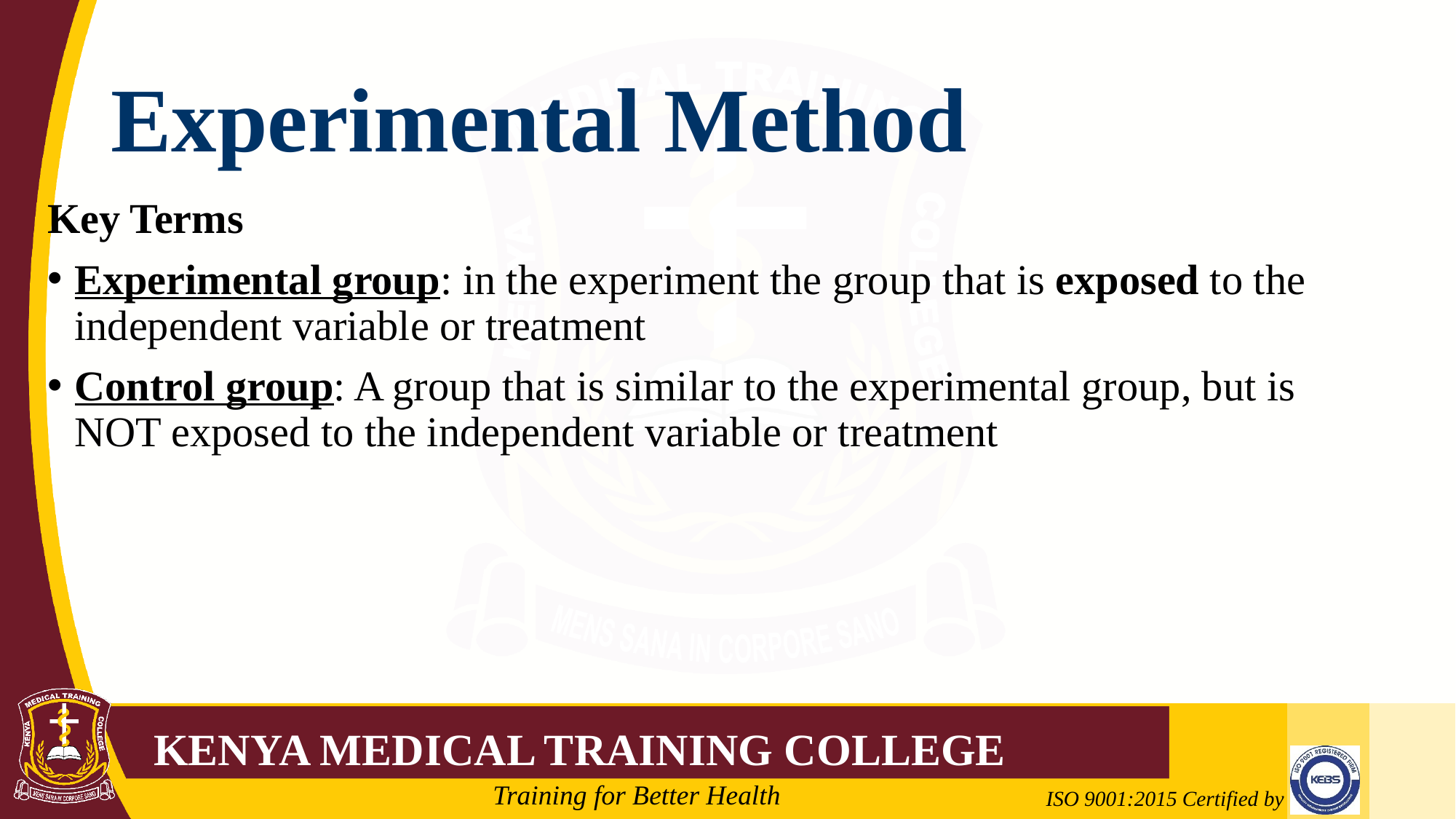

# Experimental Method
Key Terms
Experimental group: in the experiment the group that is exposed to the independent variable or treatment
Control group: A group that is similar to the experimental group, but is NOT exposed to the independent variable or treatment